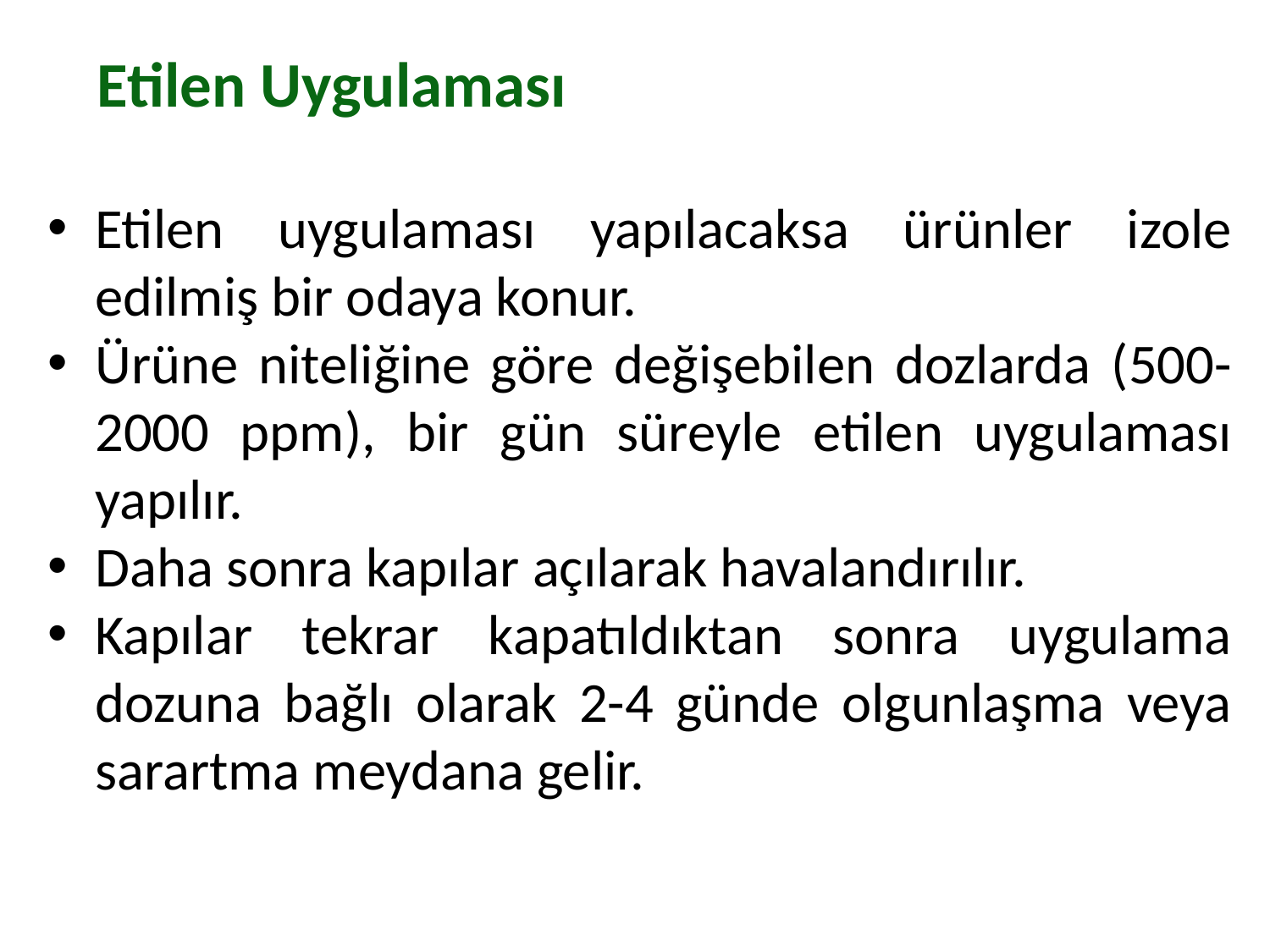

Etilen Uygulaması
Etilen uygulaması yapılacaksa ürünler izole edilmiş bir odaya konur.
Ürüne niteliğine göre değişebilen dozlarda (500-2000 ppm), bir gün süreyle etilen uygulaması yapılır.
Daha sonra kapılar açılarak havalandırılır.
Kapılar tekrar kapatıldıktan sonra uygulama dozuna bağlı olarak 2-4 günde olgunlaşma veya sarartma meydana gelir.